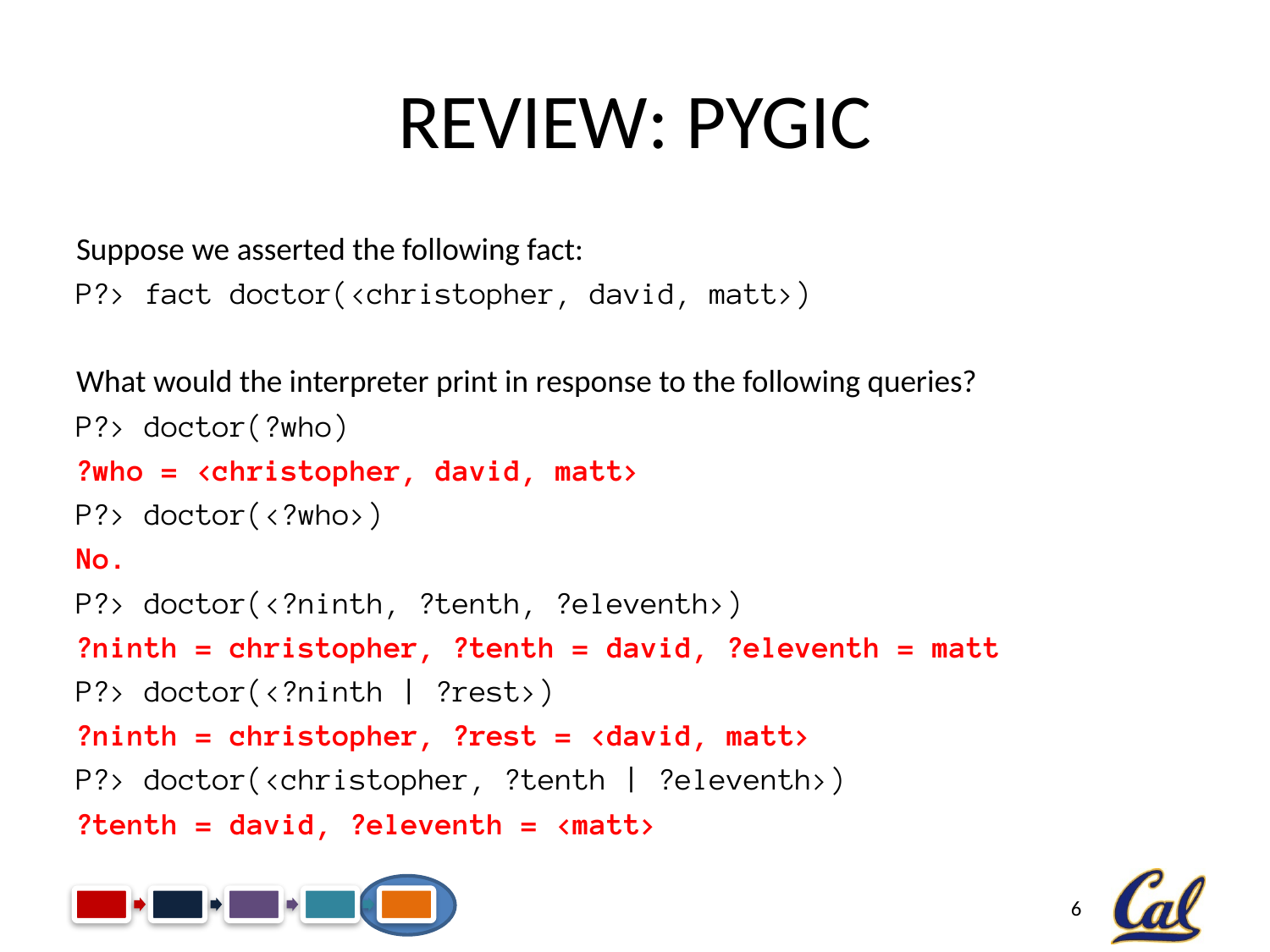

# Review: PyGic
Suppose we asserted the following fact:
P?> fact doctor(<christopher, david, matt>)

What would the interpreter print in response to the following queries?
P?> doctor(?who)
?who = <christopher, david, matt>
P?> doctor(<?who>)
No.
P?> doctor(<?ninth, ?tenth, ?eleventh>)
?ninth = christopher, ?tenth = david, ?eleventh = matt
P?> doctor(<?ninth | ?rest>)
?ninth = christopher, ?rest = <david, matt>
P?> doctor(<christopher, ?tenth | ?eleventh>)
?tenth = david, ?eleventh = <matt>